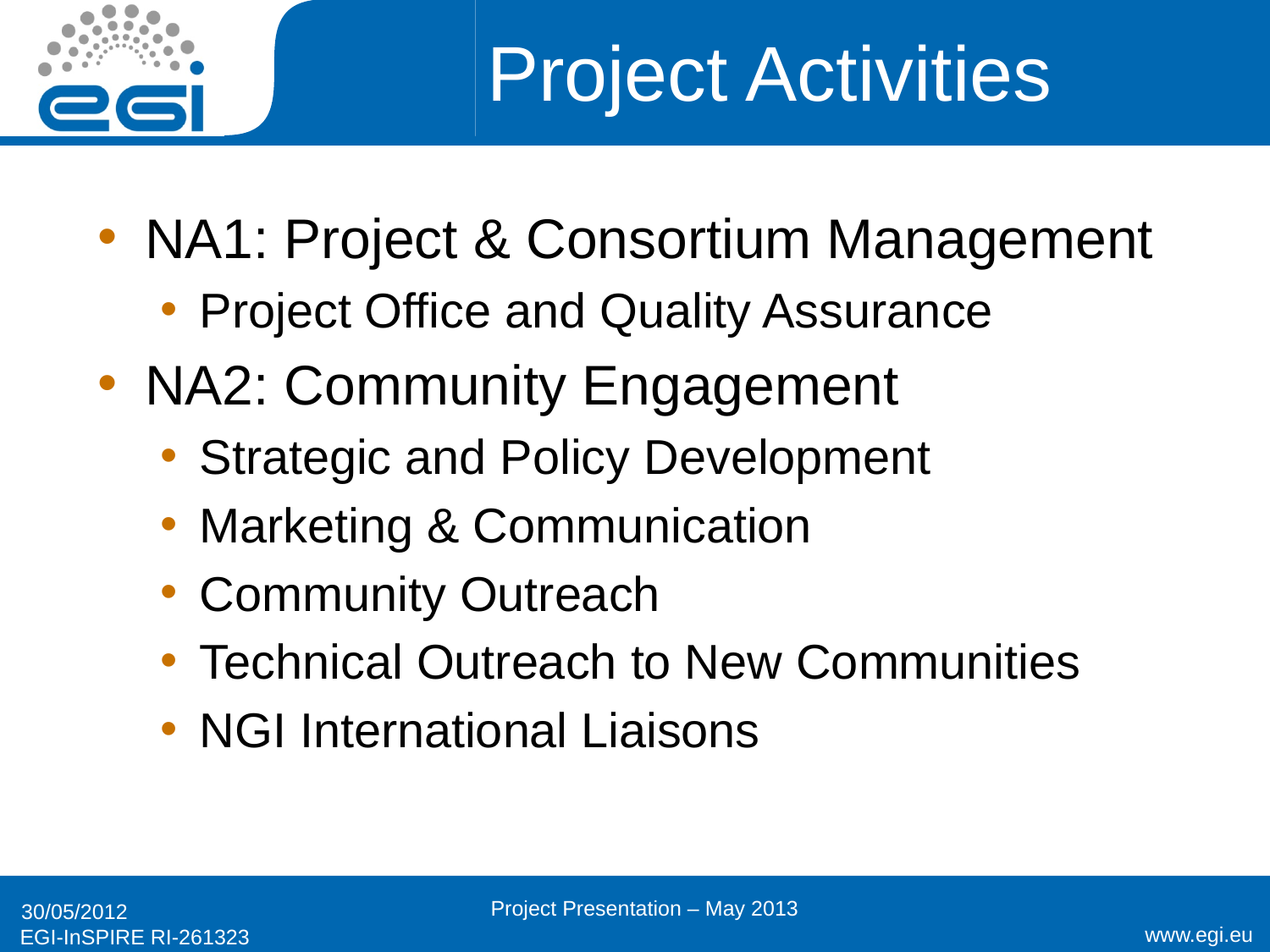

# Project Activities
NA1: Project & Consortium Management
Project Office and Quality Assurance
NA2: Community Engagement
Strategic and Policy Development
Marketing & Communication
Community Outreach
Technical Outreach to New Communities
NGI International Liaisons
Project Presentation – May 2013
30/05/2012